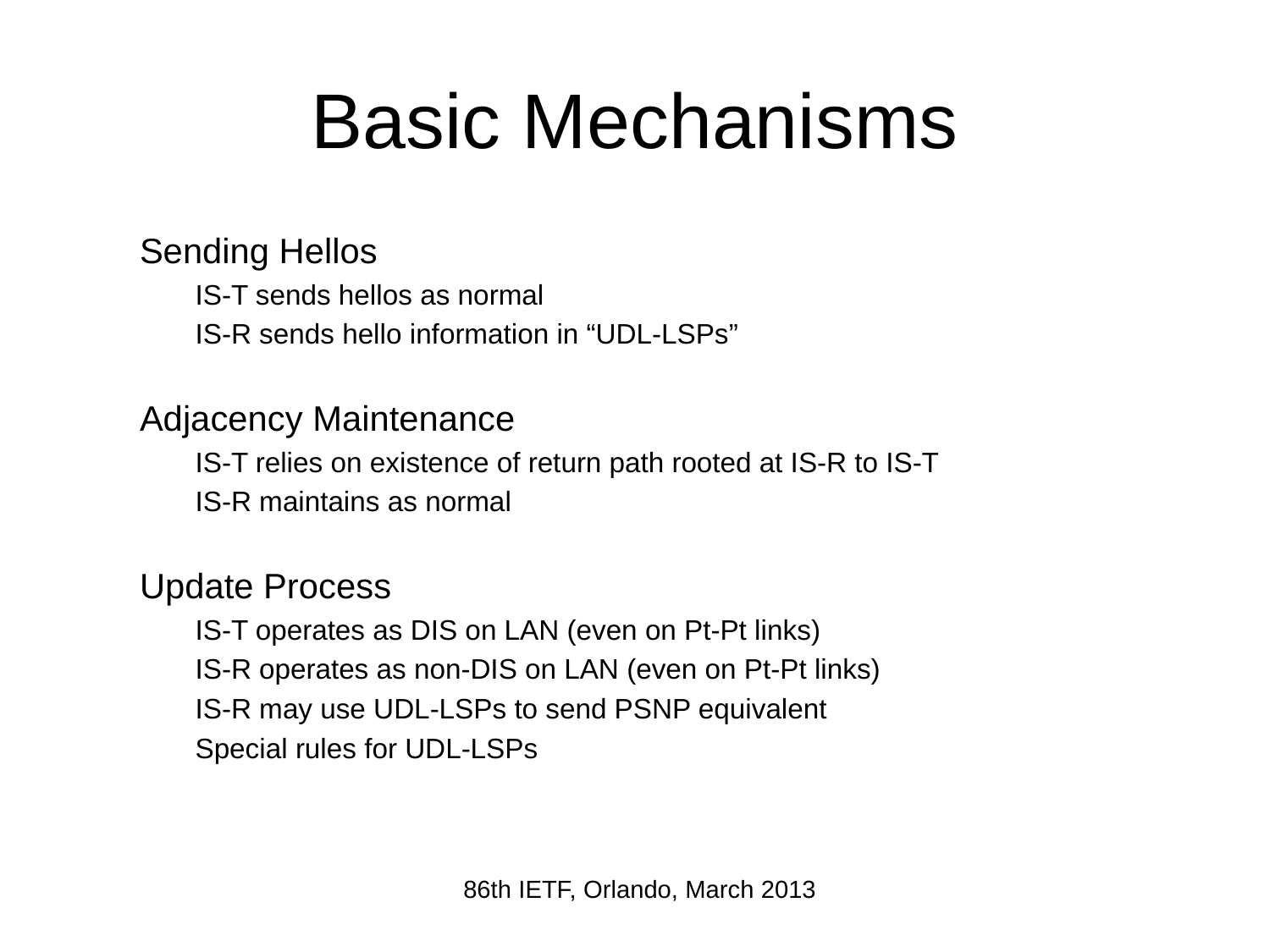

# Basic Mechanisms
Sending Hellos
IS-T sends hellos as normal
IS-R sends hello information in “UDL-LSPs”

Adjacency Maintenance
IS-T relies on existence of return path rooted at IS-R to IS-T
IS-R maintains as normal

Update Process
IS-T operates as DIS on LAN (even on Pt-Pt links)
IS-R operates as non-DIS on LAN (even on Pt-Pt links)
IS-R may use UDL-LSPs to send PSNP equivalent
Special rules for UDL-LSPs
86th IETF, Orlando, March 2013